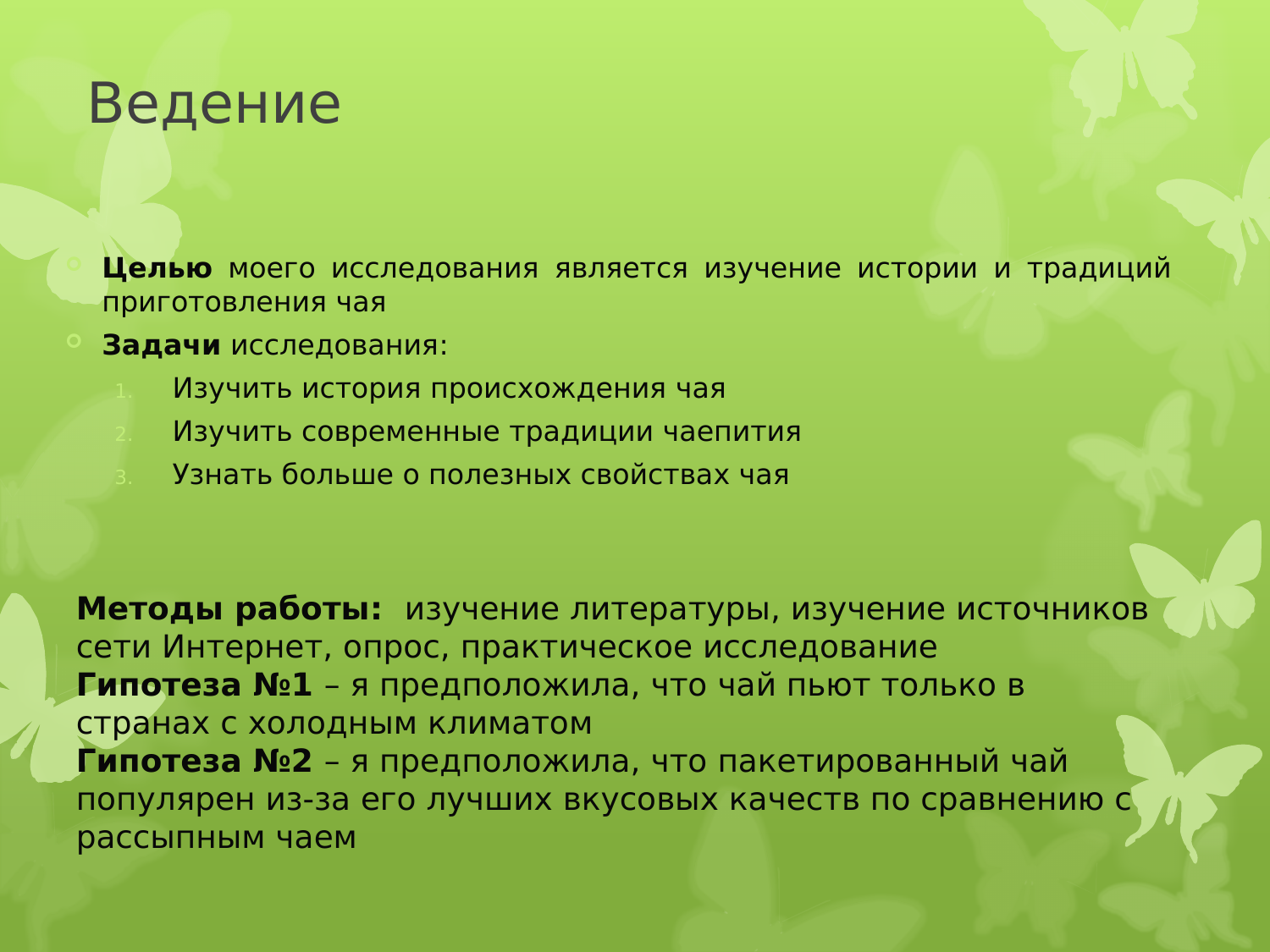

# Ведение
Целью моего исследования является изучение истории и традиций приготовления чая
Задачи исследования:
Изучить история происхождения чая
Изучить современные традиции чаепития
Узнать больше о полезных свойствах чая
Методы работы:  изучение литературы, изучение источников сети Интернет, опрос, практическое исследование
Гипотеза №1 – я предположила, что чай пьют только в странах с холодным климатом
Гипотеза №2 – я предположила, что пакетированный чай популярен из-за его лучших вкусовых качеств по сравнению с рассыпным чаем